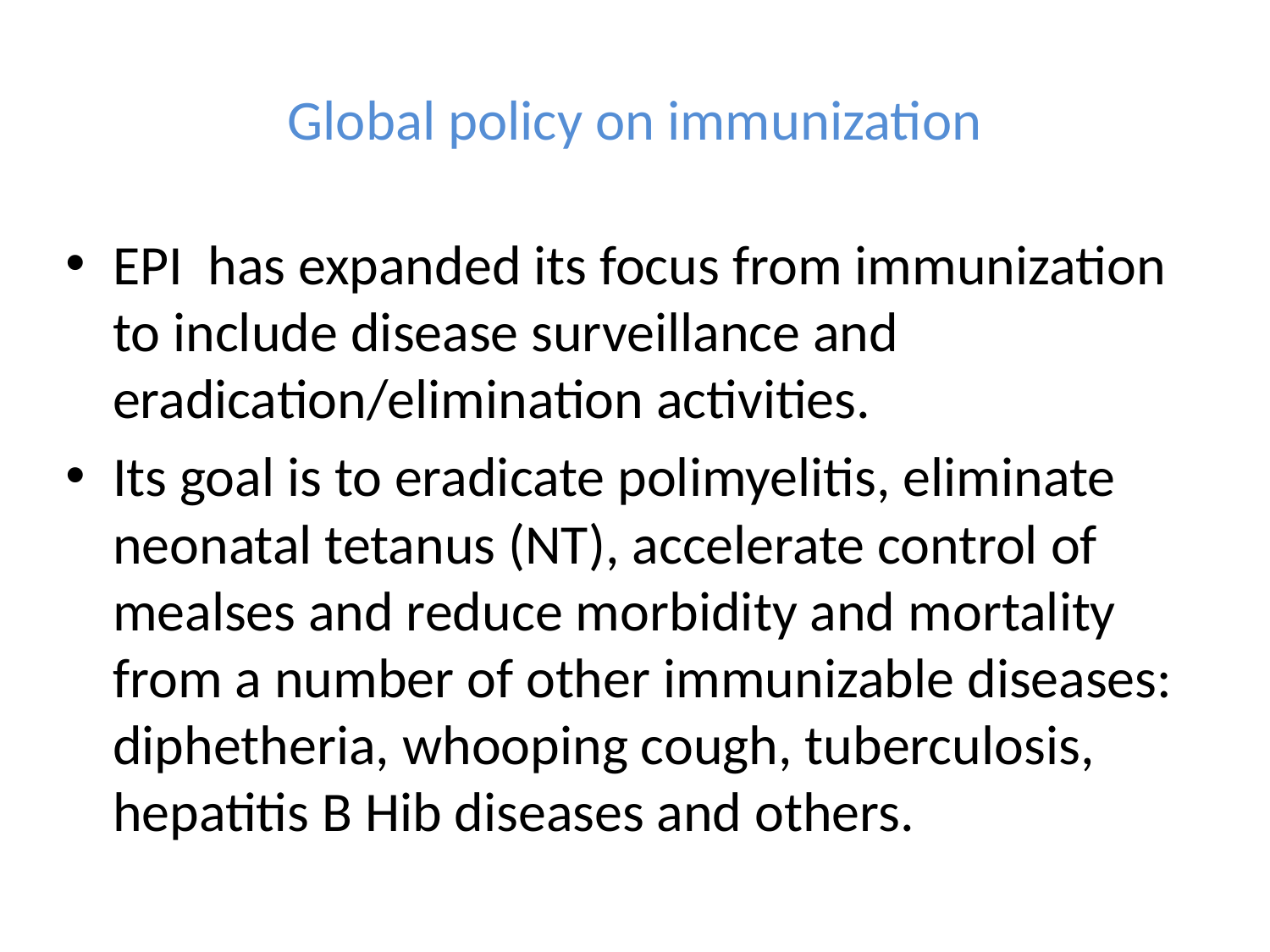

# Global policy on immunization
EPI  has expanded its focus from immunization to include disease surveillance and eradication/elimination activities.
Its goal is to eradicate polimyelitis, eliminate neonatal tetanus (NT), accelerate control of mealses and reduce morbidity and mortality from a number of other immunizable diseases: diphetheria, whooping cough, tuberculosis, hepatitis B Hib diseases and others.